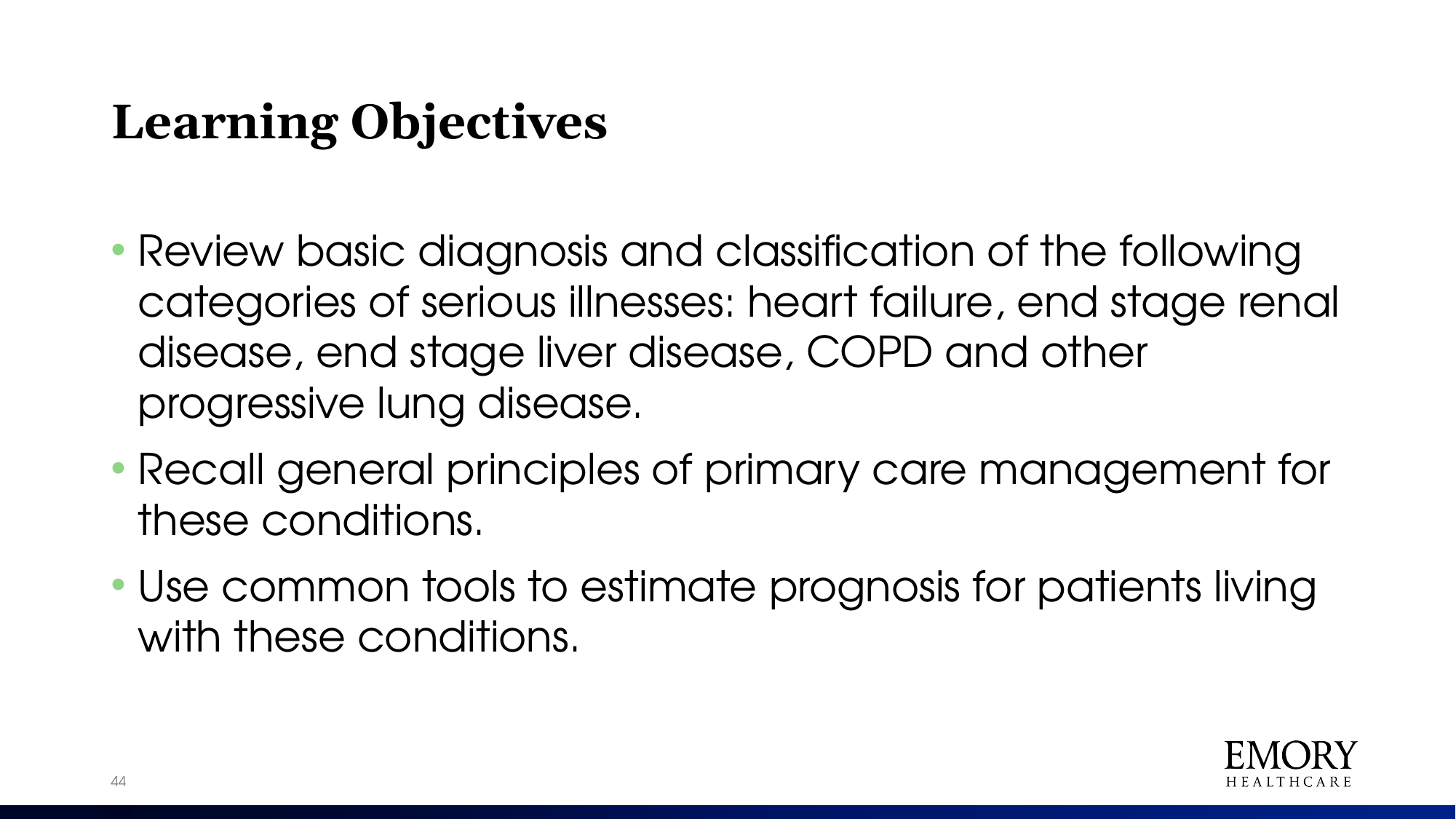

# Learning Objectives
Review basic diagnosis and classification of the following categories of serious illnesses: heart failure, end stage renal disease, end stage liver disease, COPD and other progressive lung disease.
Recall general principles of primary care management for these conditions.
Use common tools to estimate prognosis for patients living with these conditions.